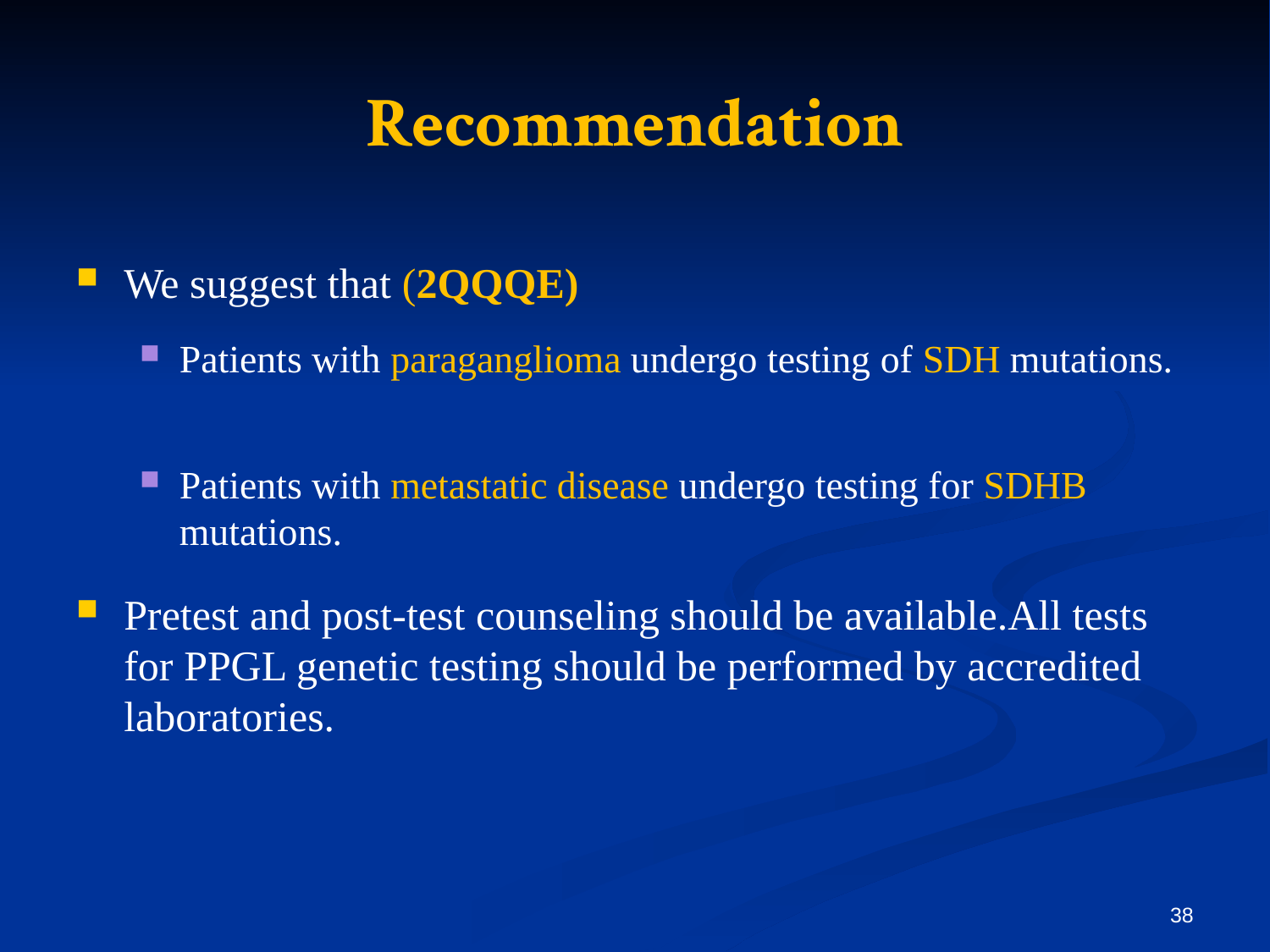

# Recommendation
We suggest that (2QQQE)

Patients with paraganglioma undergo testing of SDH mutations.

Patients with metastatic disease undergo testing for SDHB mutations.

Pretest and post-test counseling should be available.All tests for PPGL genetic testing should be performed by accredited laboratories.

38